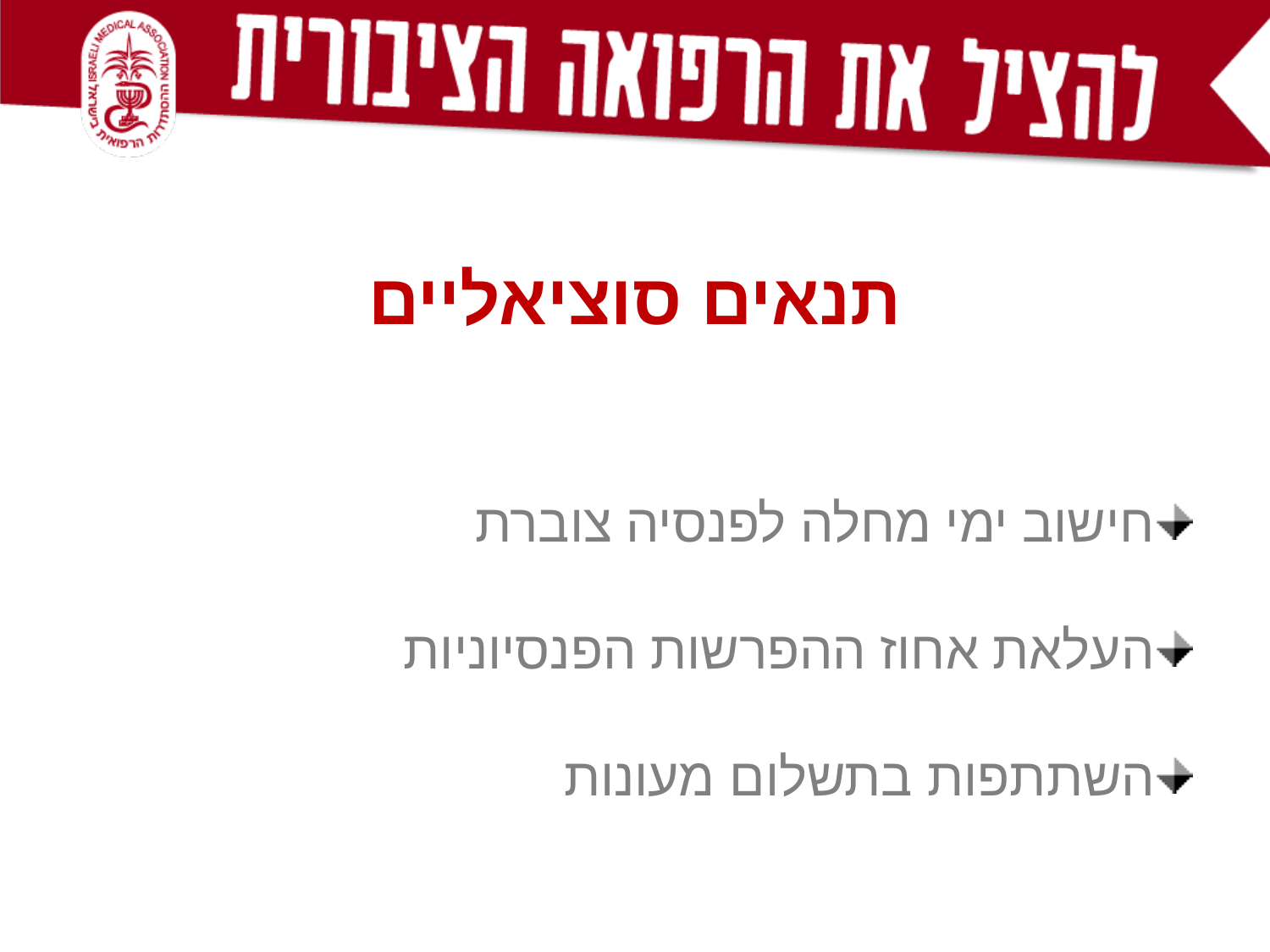

תנאים סוציאליים

חישוב ימי מחלה לפנסיה צוברת
העלאת אחוז ההפרשות הפנסיוניות
השתתפות בתשלום מעונות